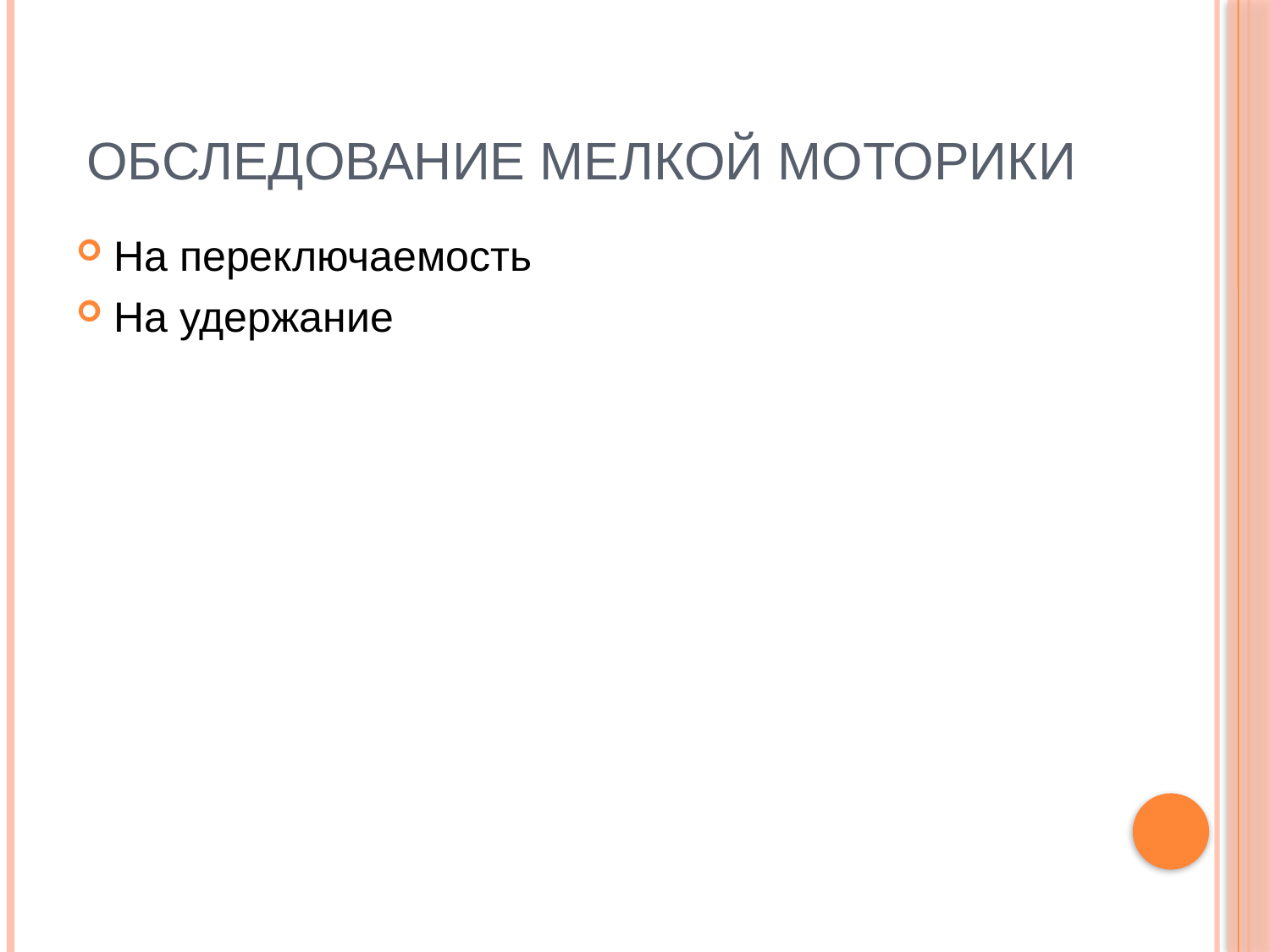

# Обследование мелкой моторики
На переключаемость
На удержание